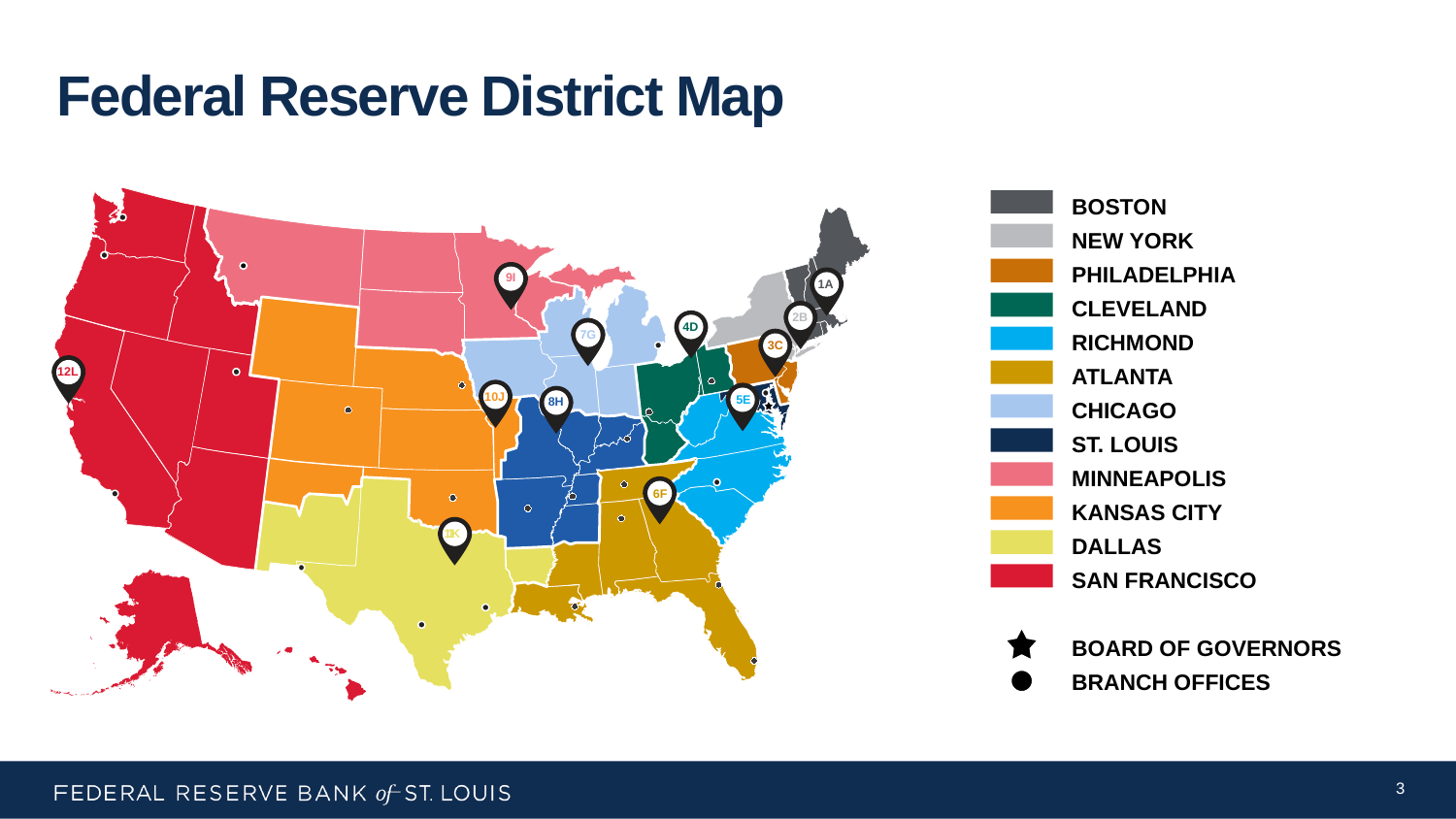

# Federal Reserve District Map
BOSTON
NEW YORK
PHILADELPHIA
CLEVELAND
RICHMOND
ATLANTA
CHICAGO
ST. LOUIS
MINNEAPOLIS
KANSAS CITY
DALLAS
SAN FRANCISCO

BOARD OF GOVERNORS
BRANCH OFFICES

9I

1A

2B

4D

7G

3C

12L

10J

5E

8H

6F

11K